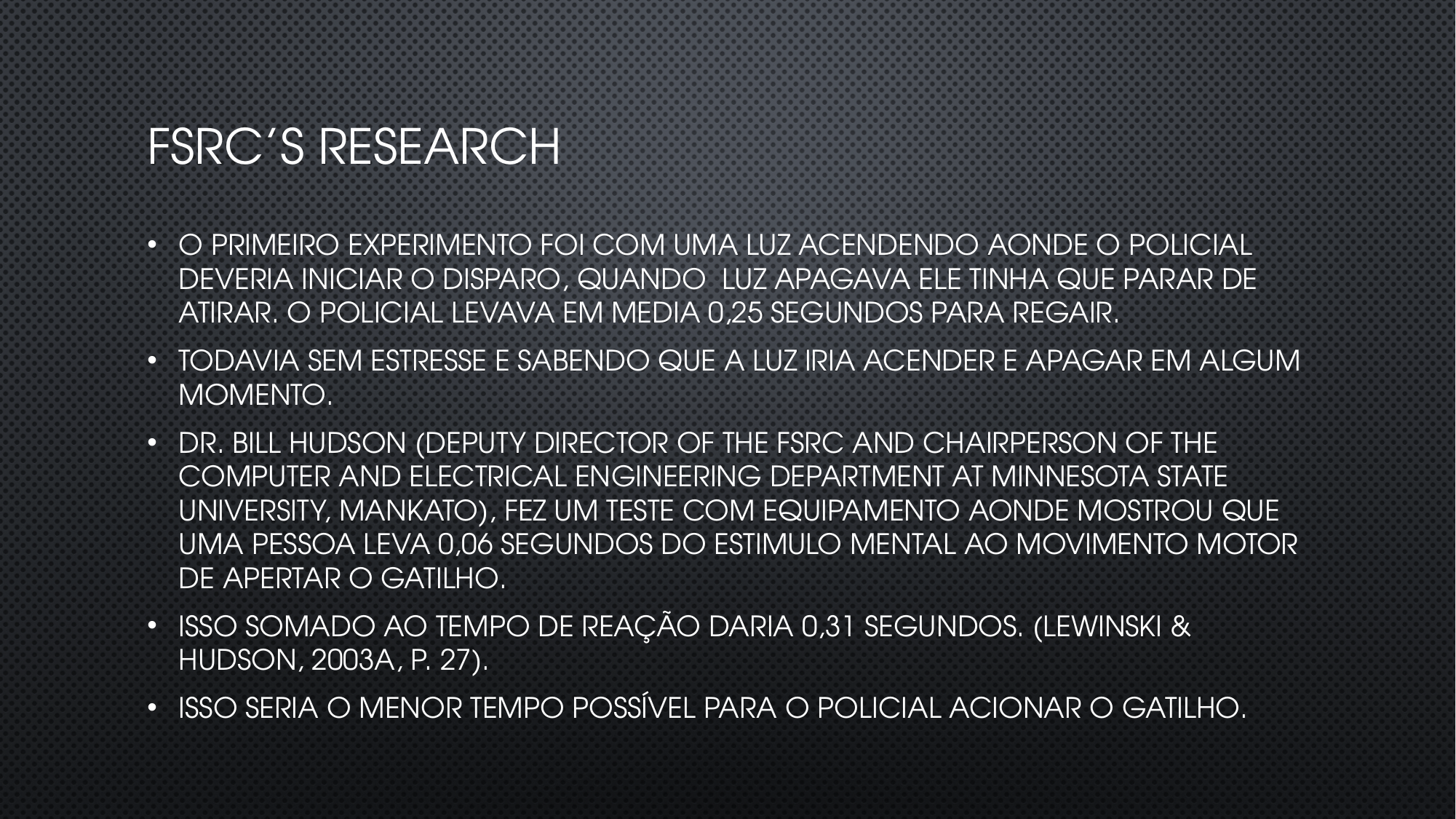

# FSRC’s Research
o primeiro experimento foi com uma luz acendendo aonde o policial deveria iniciar o disparo, quando  luz apagava ele tinha que parar de atirar. O policial levava em media 0,25 segundos para regair.
todavia sem estresse e sabendo que a luz iria acender e apagar em algum momento.
Dr. Bill Hudson (Deputy Director of the FSRC and Chairperson of the Computer and Electrical Engineering Department at Minnesota State University, Mankato), fez um teste com equipamento aonde mostrou que uma pessoa leva 0,06 segundos do estimulo mental ao movimento motor de apertar o gatilho.
isso somado ao tempo de reação daria 0,31 segundos. (Lewinski & Hudson, 2003a, p. 27).
Isso seria o menor tempo possível para o policial acionar o gatilho.